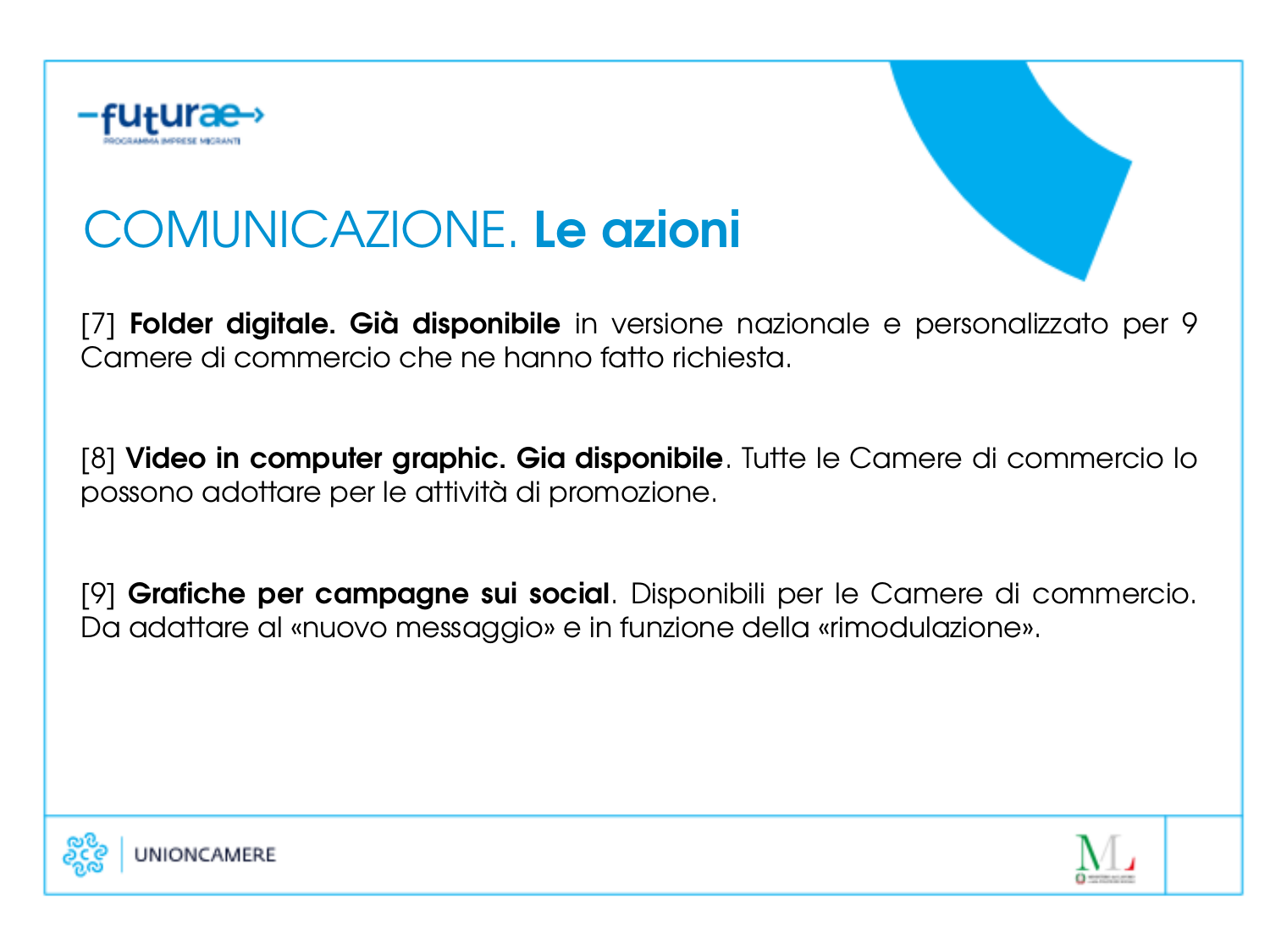

COMUNICAZIONE. Le azioni
[7] Folder digitale. Già disponibile in versione nazionale e personalizzato per 9 Camere di commercio che ne hanno fatto richiesta.

[8] Video in computer graphic. Gia disponibile. Tutte le Camere di commercio lo possono adottare per le attività di promozione.

[9] Grafiche per campagne sui social. Disponibili per le Camere di commercio. Da adattare al «nuovo messaggio» e in funzione della «rimodulazione».